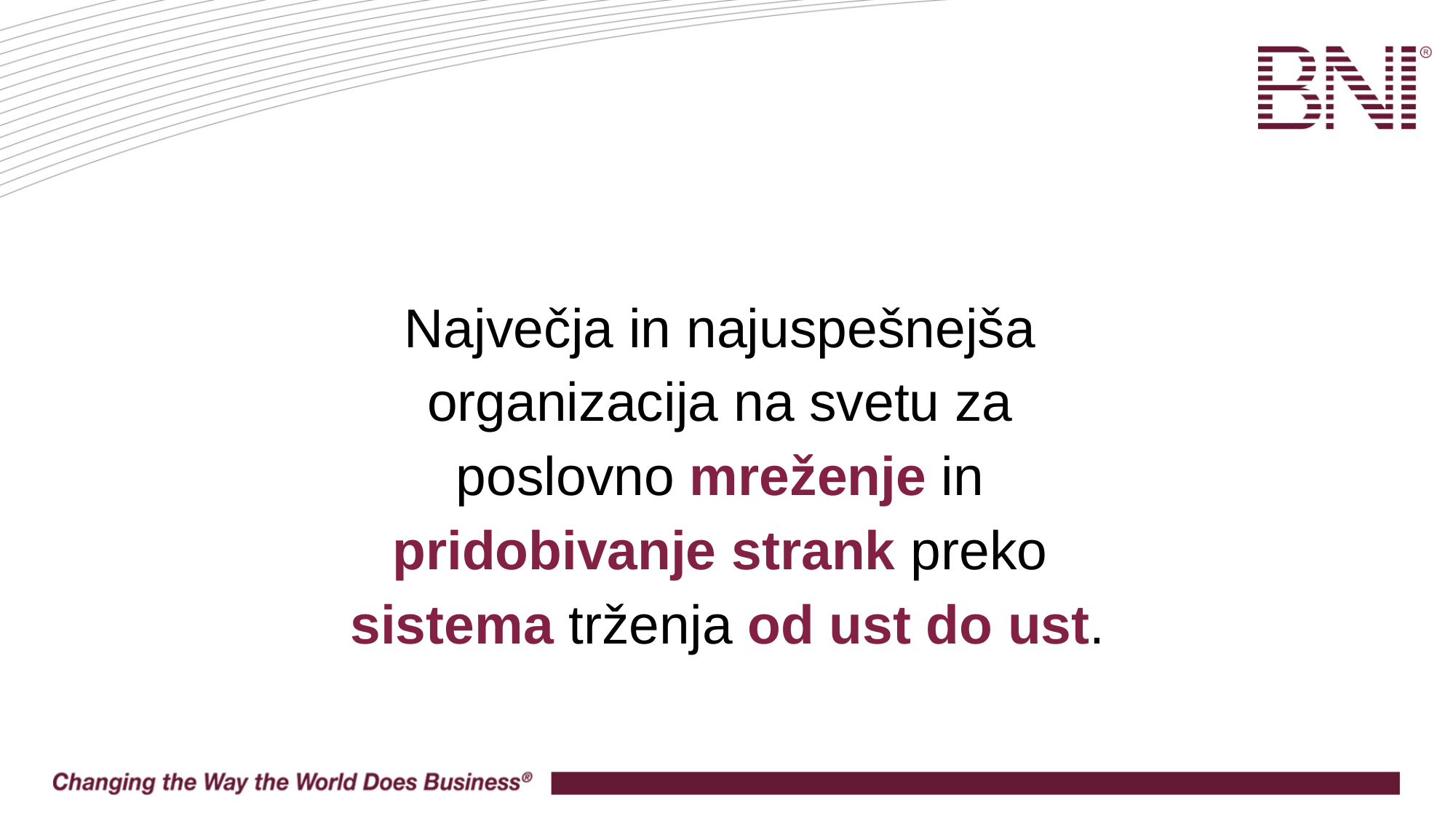

#
Največja in najuspešnejša
organizacija na svetu za
poslovno mreženje in
pridobivanje strank preko
sistema trženja od ust do ust.